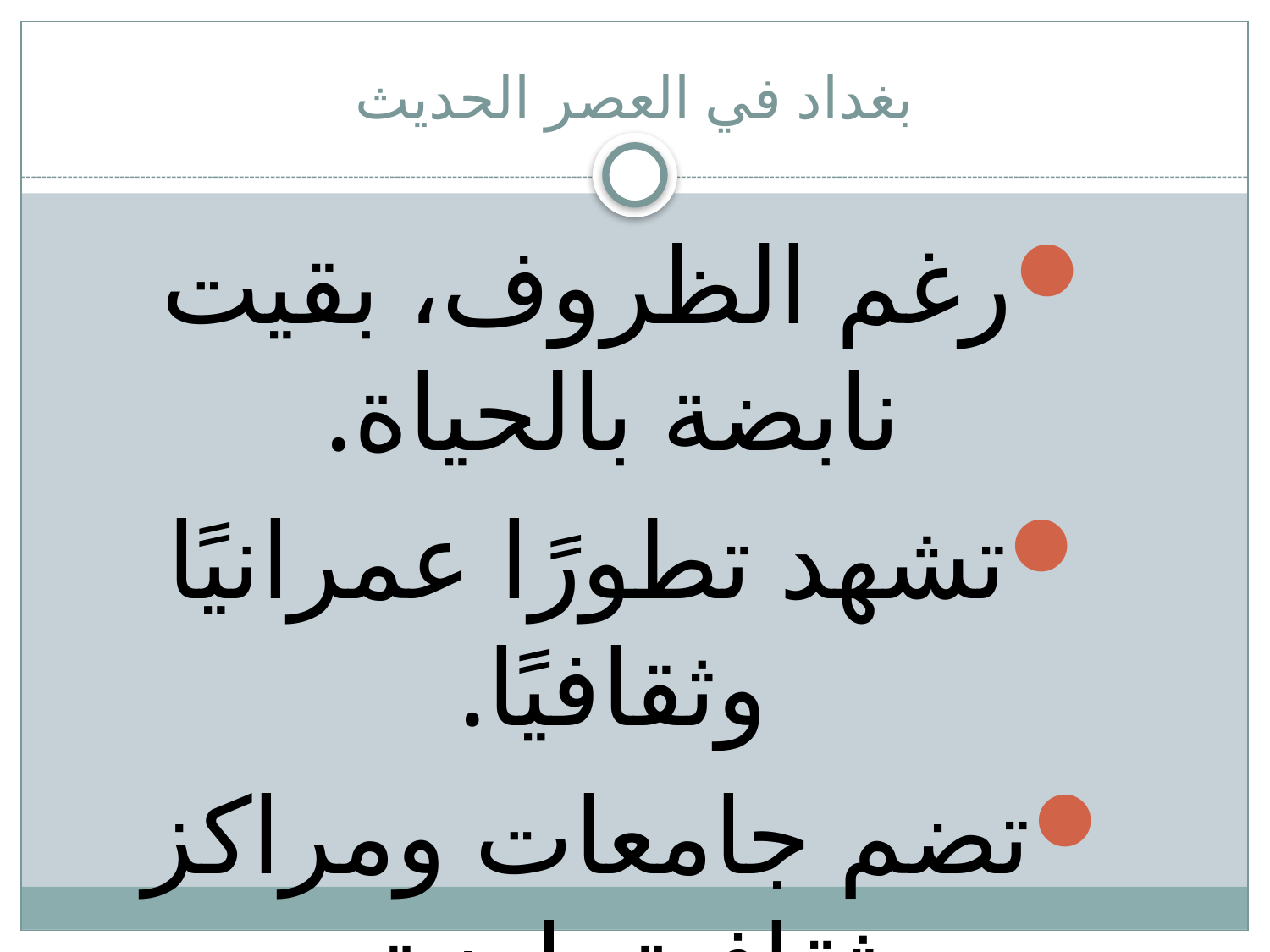

# بغداد في العصر الحديث
رغم الظروف، بقيت نابضة بالحياة.
تشهد تطورًا عمرانيًا وثقافيًا.
تضم جامعات ومراكز ثقافية بارزة.